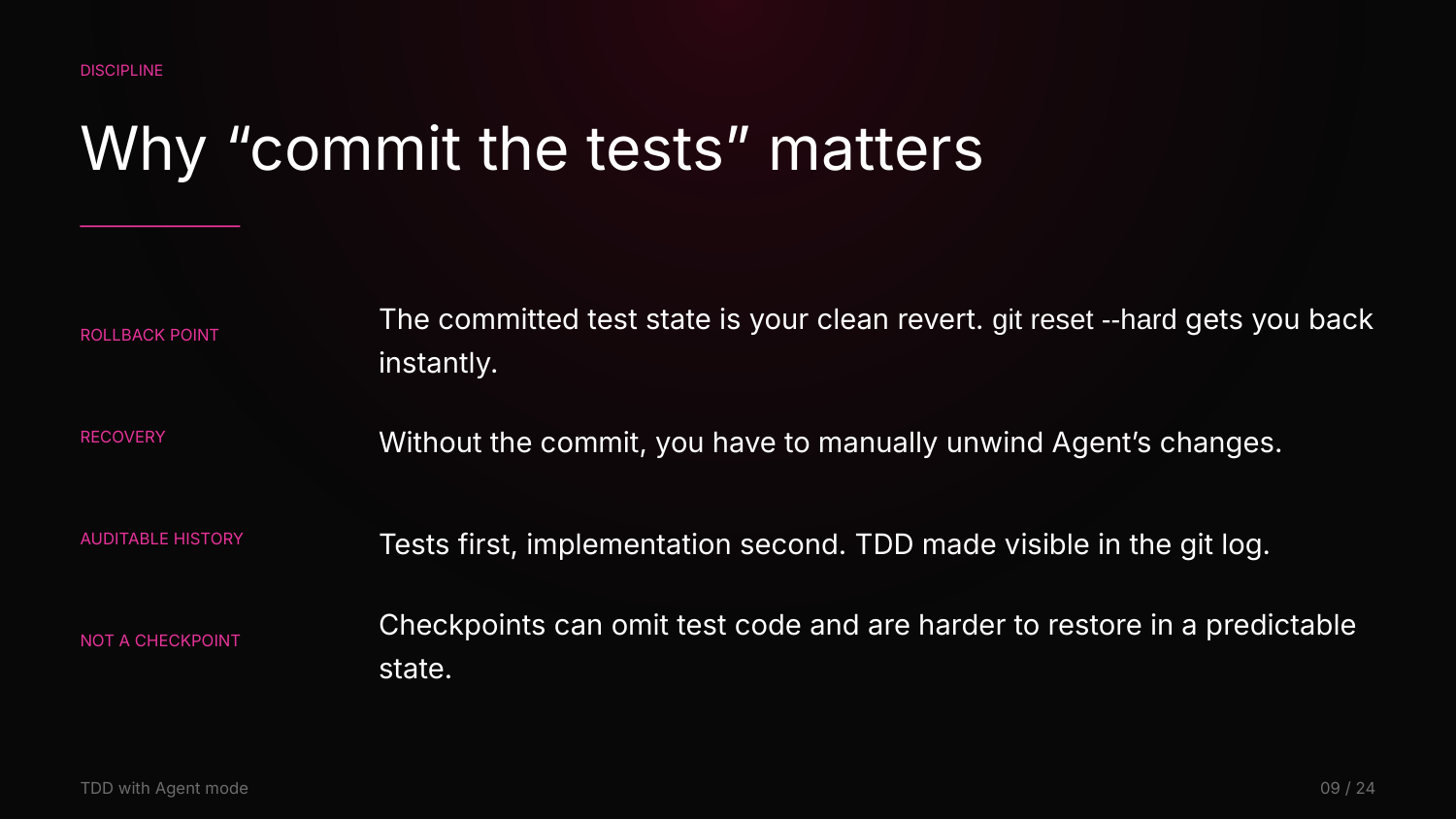

DISCIPLINE
Why “commit the tests” matters

ROLLBACK POINT
The committed test state is your clean revert. git reset --hard gets you back instantly.
RECOVERY
Without the commit, you have to manually unwind Agent’s changes.
AUDITABLE HISTORY
Tests first, implementation second. TDD made visible in the git log.
NOT A CHECKPOINT
Checkpoints can omit test code and are harder to restore in a predictable state.
TDD with Agent mode
09 / 24